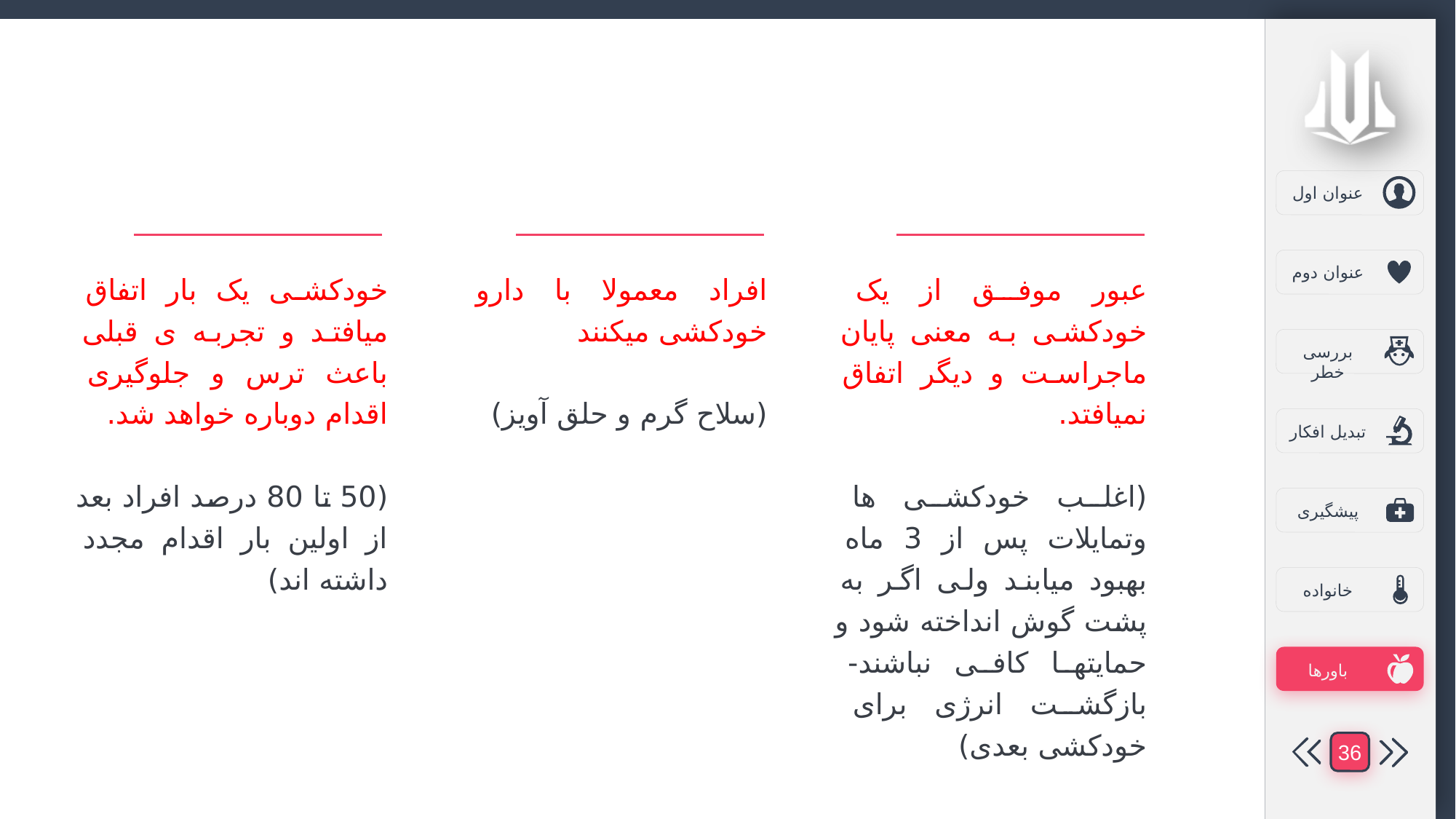

خودکشی یک بار اتفاق میافتد و تجربه ی قبلی باعث ترس و جلوگیری اقدام دوباره خواهد شد.

(50 تا 80 درصد افراد بعد از اولین بار اقدام مجدد داشته اند)
افراد معمولا با دارو خودکشی میکنند

(سلاح گرم و حلق آویز)
عبور موفق از یک خودکشی به معنی پایان ماجراست و دیگر اتفاق نمیافتد.

(اغلب خودکشی ها وتمایلات پس از 3 ماه بهبود میابند ولی اگر به پشت گوش انداخته شود و حمایتها کافی نباشند- بازگشت انرژی برای خودکشی بعدی)
36